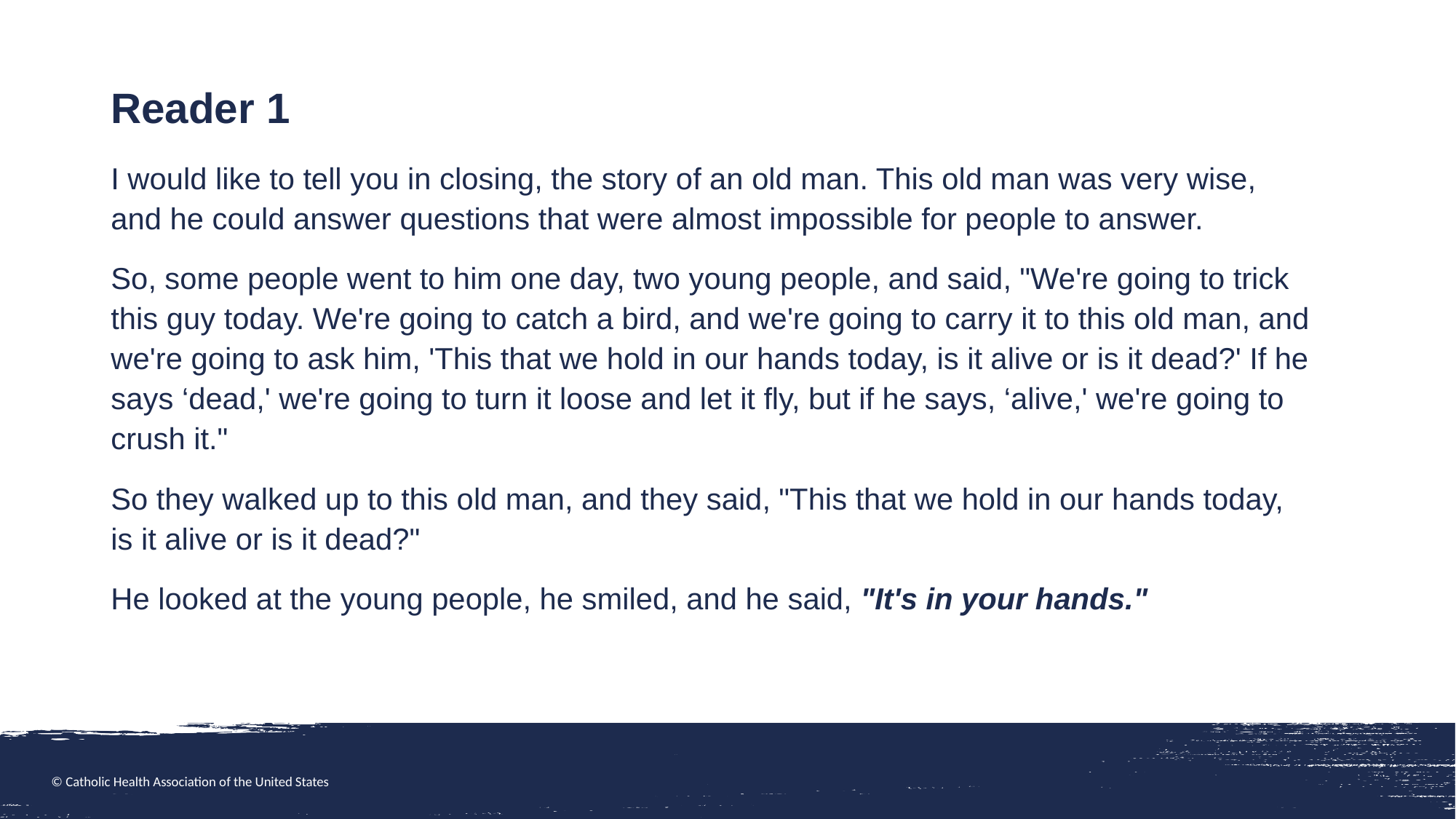

Reader 1

I would like to tell you in closing, the story of an old man. This old man was very wise, and he could answer questions that were almost impossible for people to answer.

So, some people went to him one day, two young people, and said, "We're going to trick this guy today. We're going to catch a bird, and we're going to carry it to this old man, and we're going to ask him, 'This that we hold in our hands today, is it alive or is it dead?' If he says ‘dead,' we're going to turn it loose and let it fly, but if he says, ‘alive,' we're going to crush it."

So they walked up to this old man, and they said, "This that we hold in our hands today, is it alive or is it dead?"

He looked at the young people, he smiled, and he said, "It's in your hands."

© Catholic Health Association of the United States